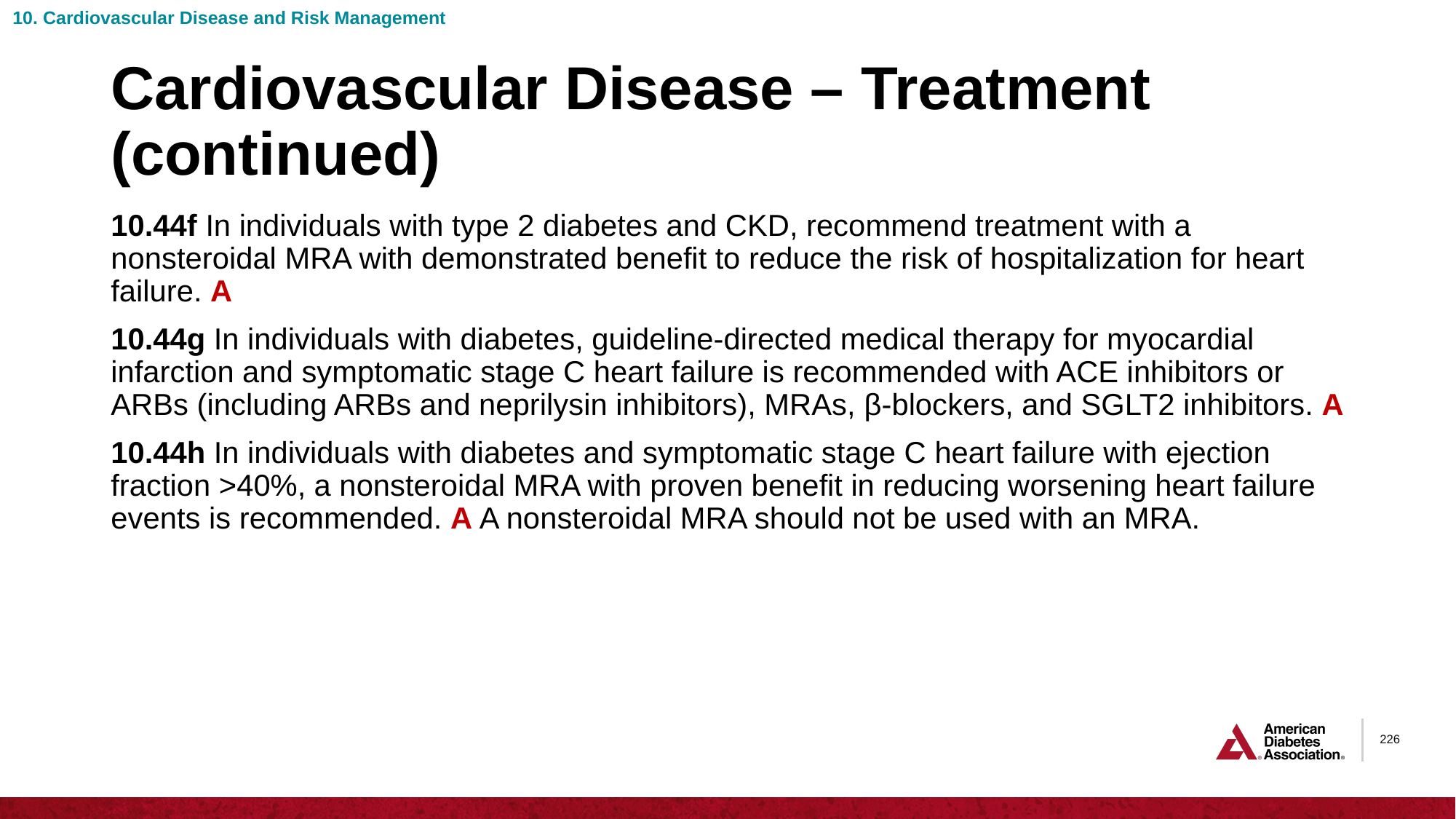

10. Cardiovascular Disease and Risk Management
# Cardiovascular Disease – Treatment (continued)
10.44f In individuals with type 2 diabetes and CKD, recommend treatment with a nonsteroidal MRA with demonstrated benefit to reduce the risk of hospitalization for heart failure. A
10.44g In individuals with diabetes, guideline-directed medical therapy for myocardial infarction and symptomatic stage C heart failure is recommended with ACE inhibitors or ARBs (including ARBs and neprilysin inhibitors), MRAs, β-blockers, and SGLT2 inhibitors. A
10.44h In individuals with diabetes and symptomatic stage C heart failure with ejection fraction >40%, a nonsteroidal MRA with proven benefit in reducing worsening heart failure events is recommended. A A nonsteroidal MRA should not be used with an MRA.

226